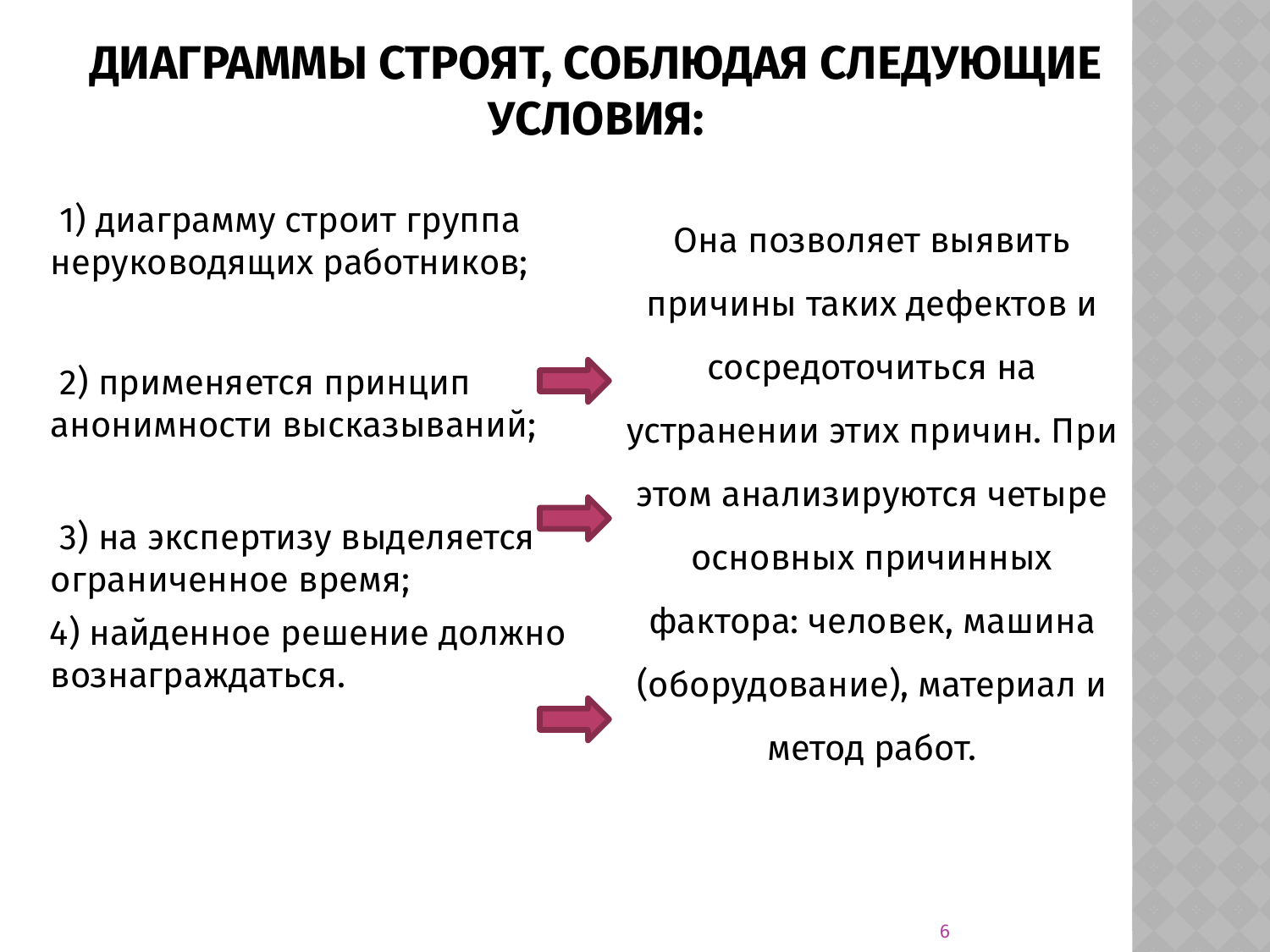

# Диаграммы строят, соблюдая следующие условия:
	 1) диаграмму строит группа неруководящих работников;

	 2) применяется принцип анонимности высказываний;

	 3) на экспертизу выделяется ограниченное время;
    4) найденное решение должно вознаграждаться.
Она позволяет выявить причины таких дефектов и сосредо­точиться на устранении этих причин. При этом анализируются четыре основных причинных фактора: человек, машина (обору­дование), материал и метод работ.

6